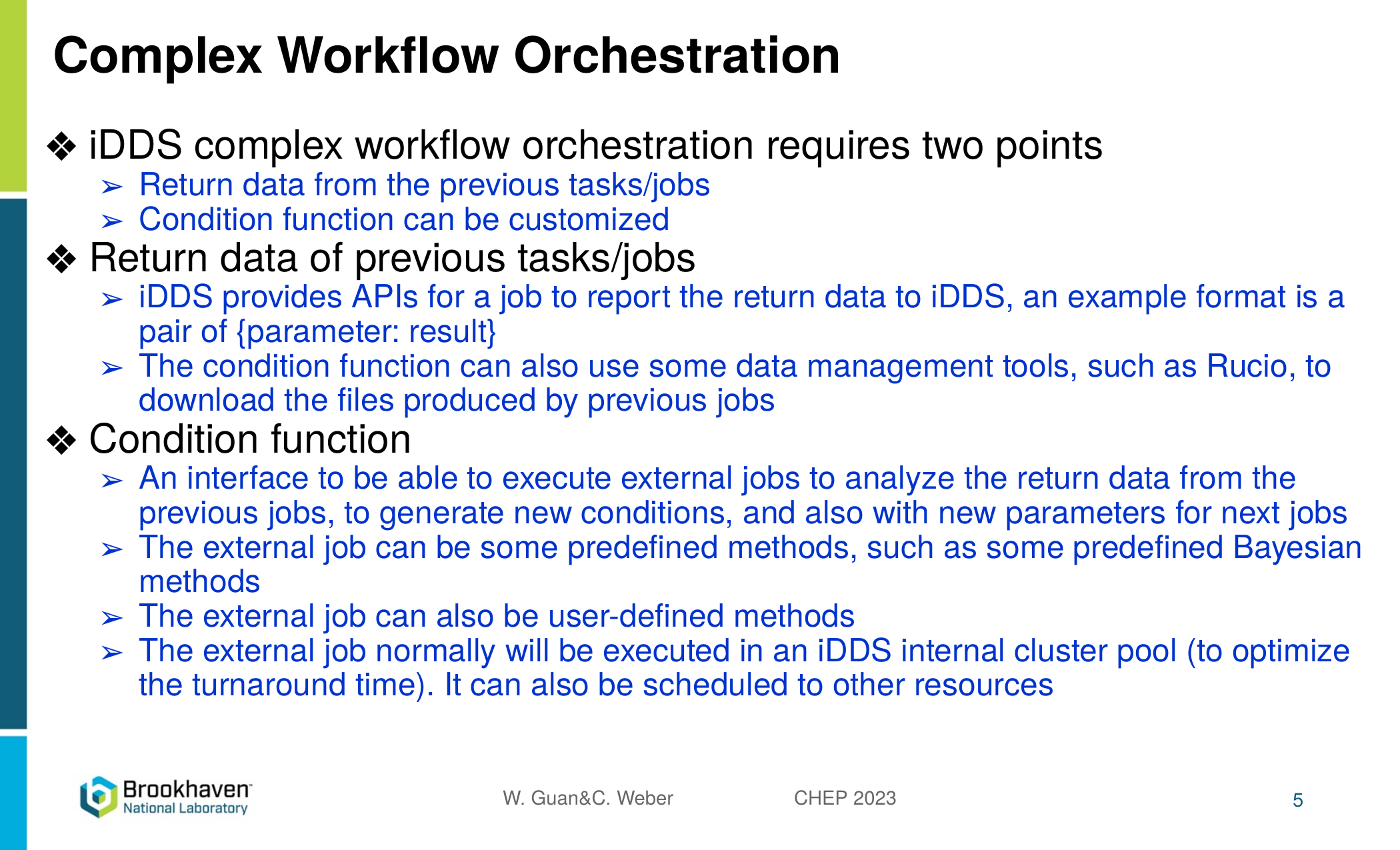

# Complex Workflow Orchestration
iDDS complex workflow orchestration requires two points
Return data from the previous tasks/jobs
Condition function can be customized
Return data of previous tasks/jobs
iDDS provides APIs for a job to report the return data to iDDS, an example format is a pair of {parameter: result}
The condition function can also use some data management tools, such as Rucio, to download the files produced by previous jobs
Condition function
An interface to be able to execute external jobs to analyze the return data from the previous jobs, to generate new conditions, and also with new parameters for next jobs
The external job can be some predefined methods, such as some predefined Bayesian methods
The external job can also be user-defined methods
The external job normally will be executed in an iDDS internal cluster pool (to optimize the turnaround time). It can also be scheduled to other resources
5